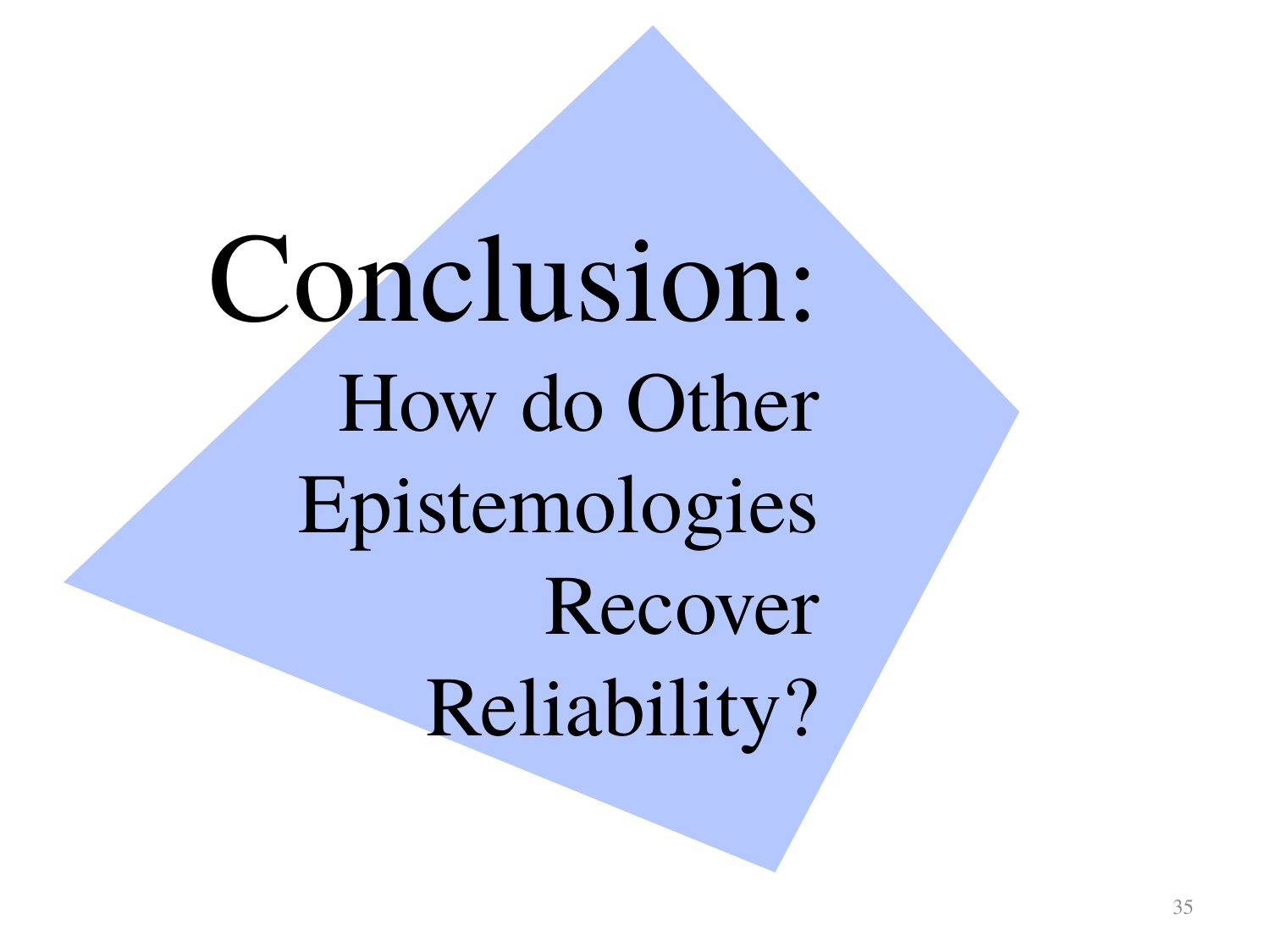

# Conclusion: How do Other Epistemologies Recover Reliability?

35